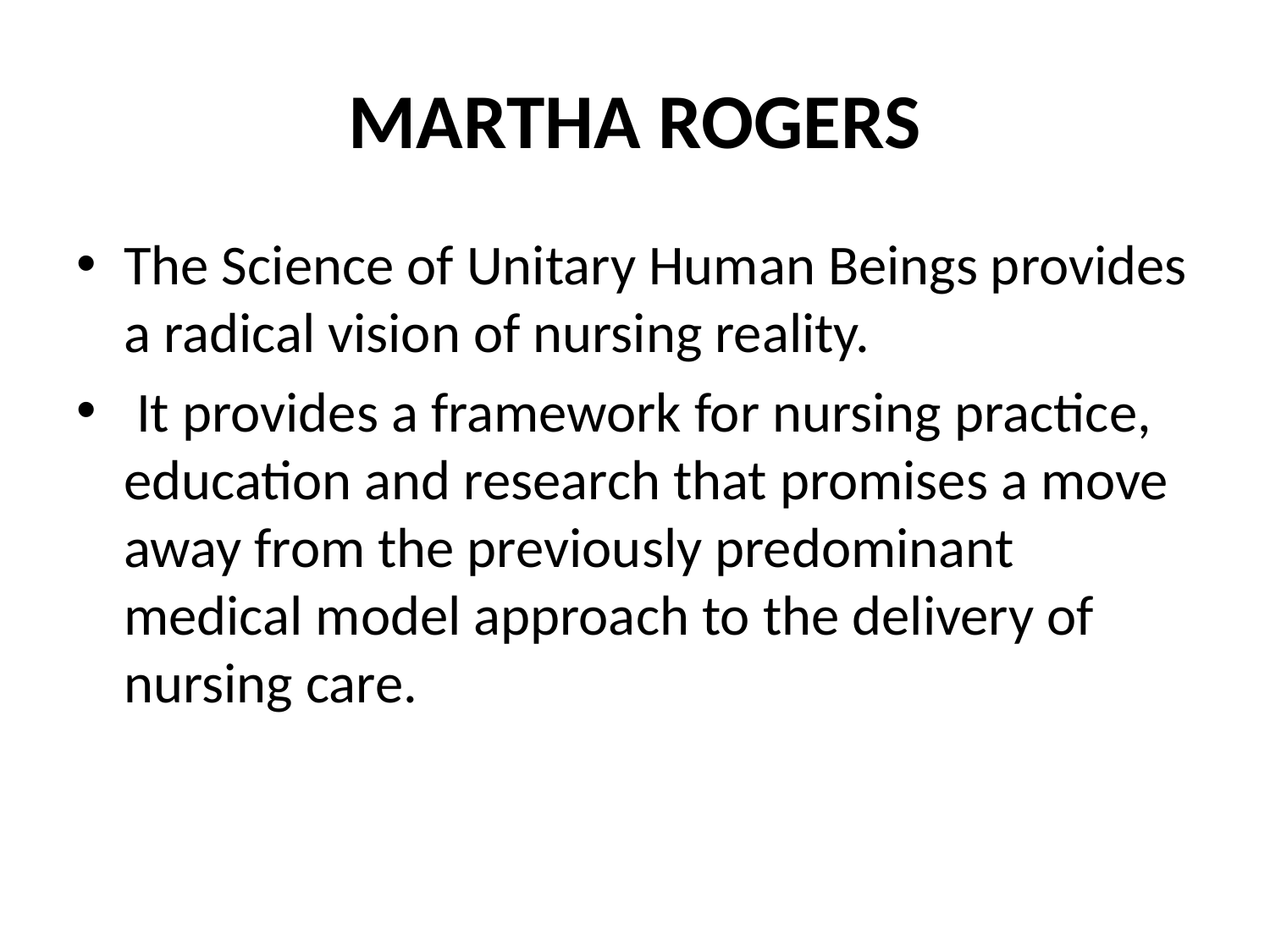

# MARTHA ROGERS
The Science of Unitary Human Beings provides a radical vision of nursing reality.
 It provides a framework for nursing practice, education and research that promises a move away from the previously predominant medical model approach to the delivery of nursing care.